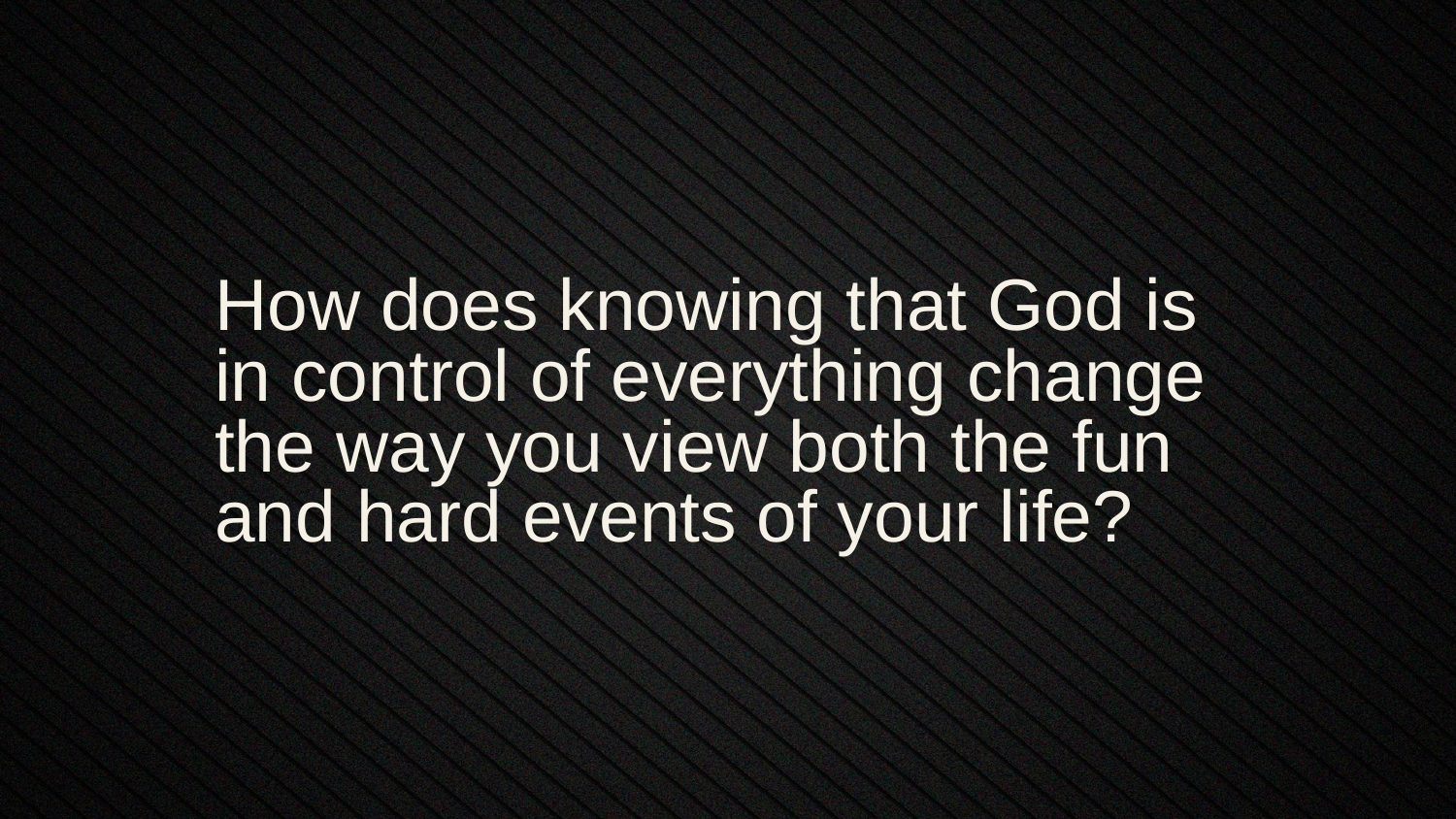

How does knowing that God is in control of everything change the way you view both the fun and hard events of your life?